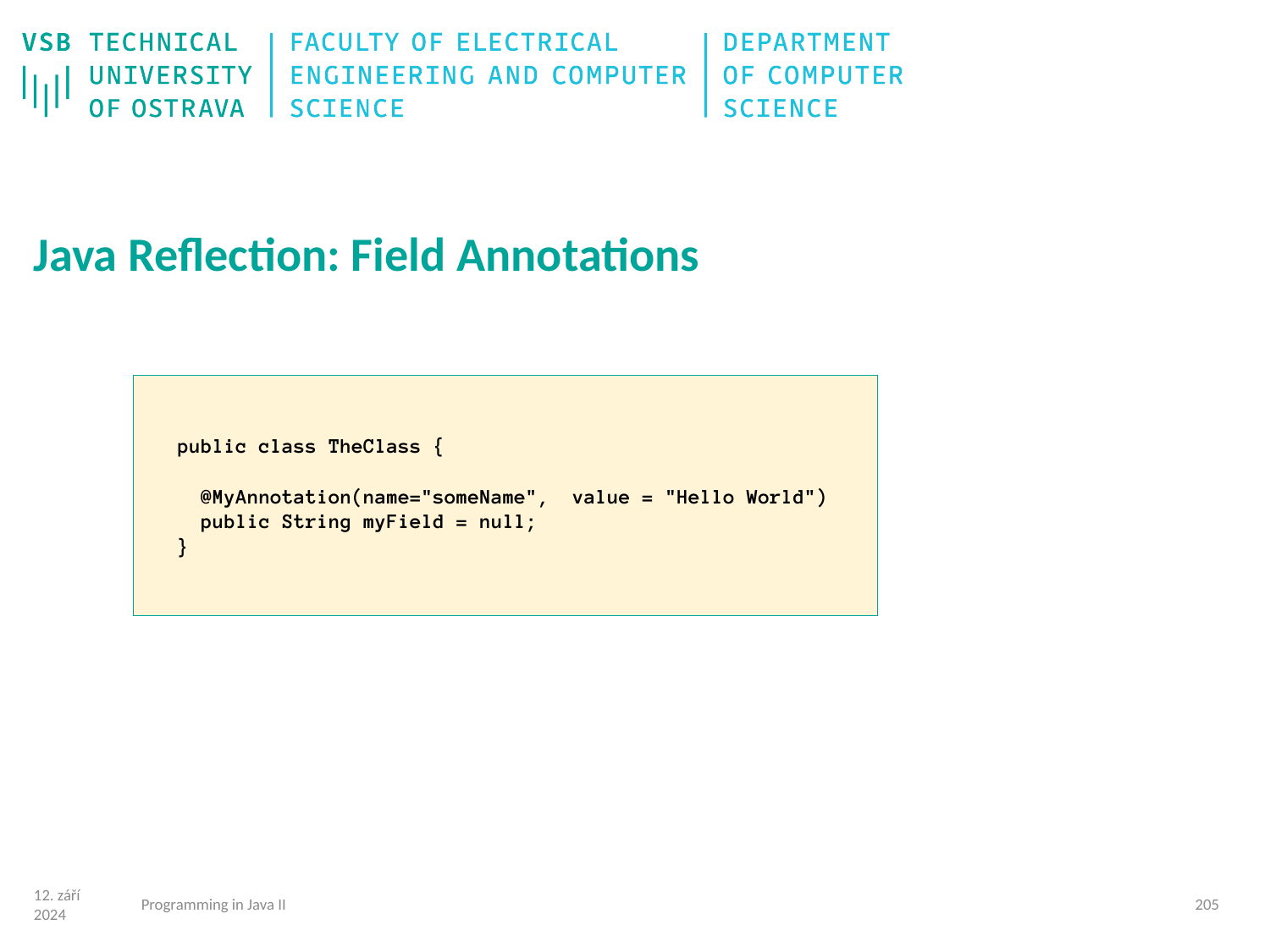

# Java Reflection: Field Annotations

public class TheClass {

  @MyAnnotation(name="someName",  value = "Hello World")
  public String myField = null;
}

12. září 2024
Programming in Java II
205